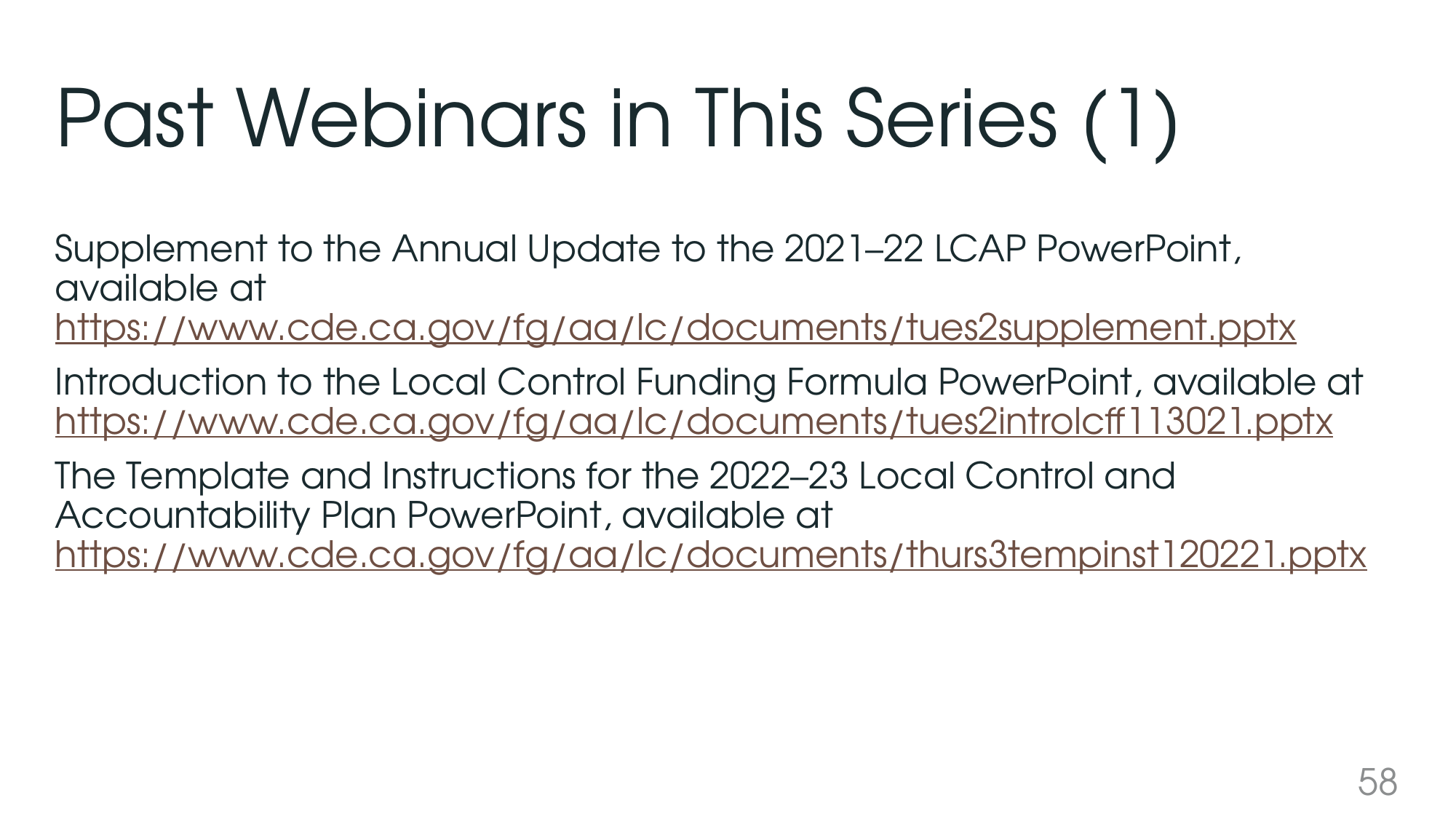

# Past Webinars in This Series (1)
Supplement to the Annual Update to the 2021–22 LCAP PowerPoint, available at https://www.cde.ca.gov/fg/aa/lc/documents/tues2supplement.pptx
Introduction to the Local Control Funding Formula PowerPoint, available at https://www.cde.ca.gov/fg/aa/lc/documents/tues2introlcff113021.pptx
The Template and Instructions for the 2022–23 Local Control and Accountability Plan PowerPoint, available at https://www.cde.ca.gov/fg/aa/lc/documents/thurs3tempinst120221.pptx
58